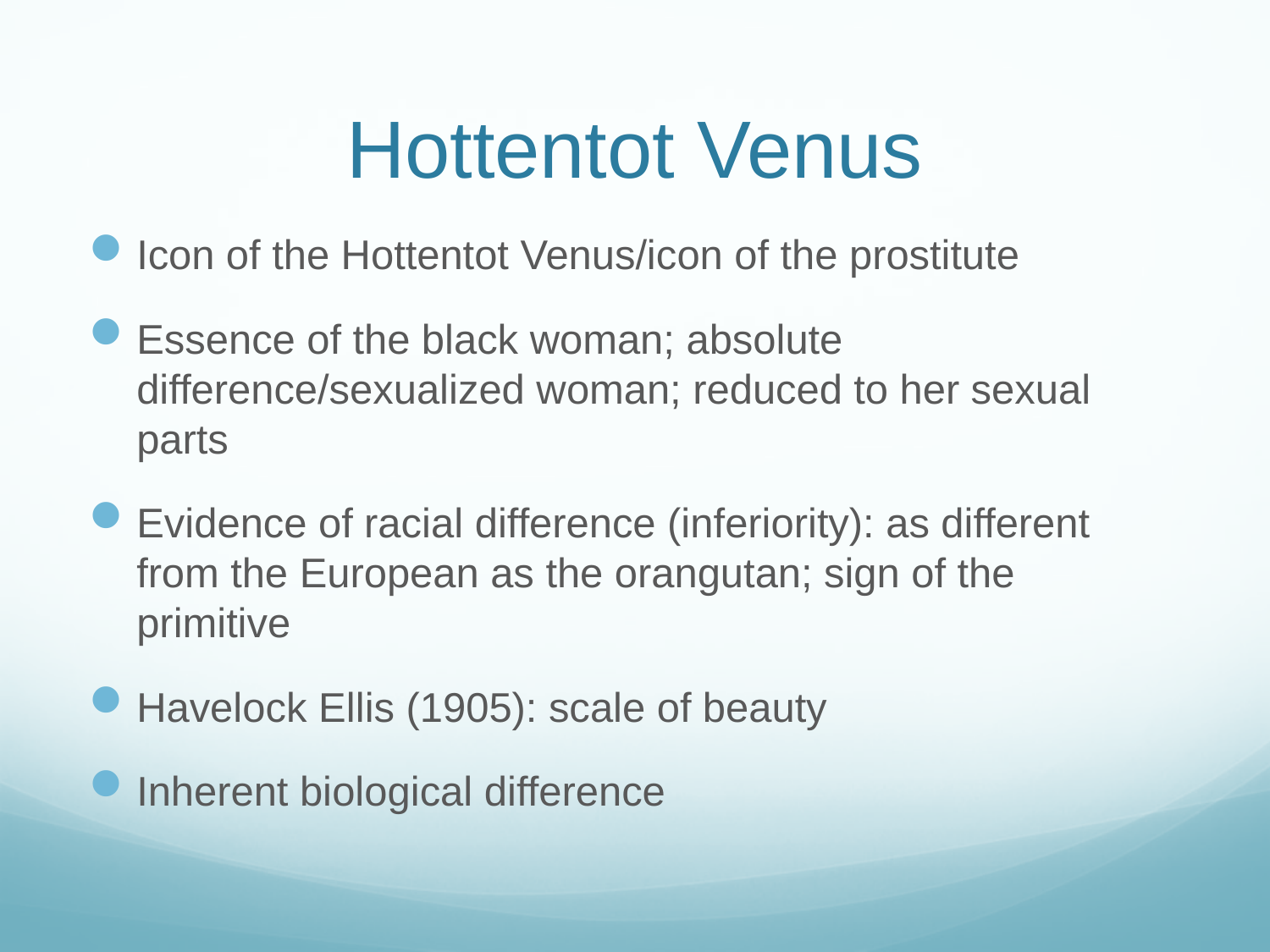

# Hottentot Venus
Icon of the Hottentot Venus/icon of the prostitute
Essence of the black woman; absolute difference/sexualized woman; reduced to her sexual parts
Evidence of racial difference (inferiority): as different from the European as the orangutan; sign of the primitive
Havelock Ellis (1905): scale of beauty
Inherent biological difference